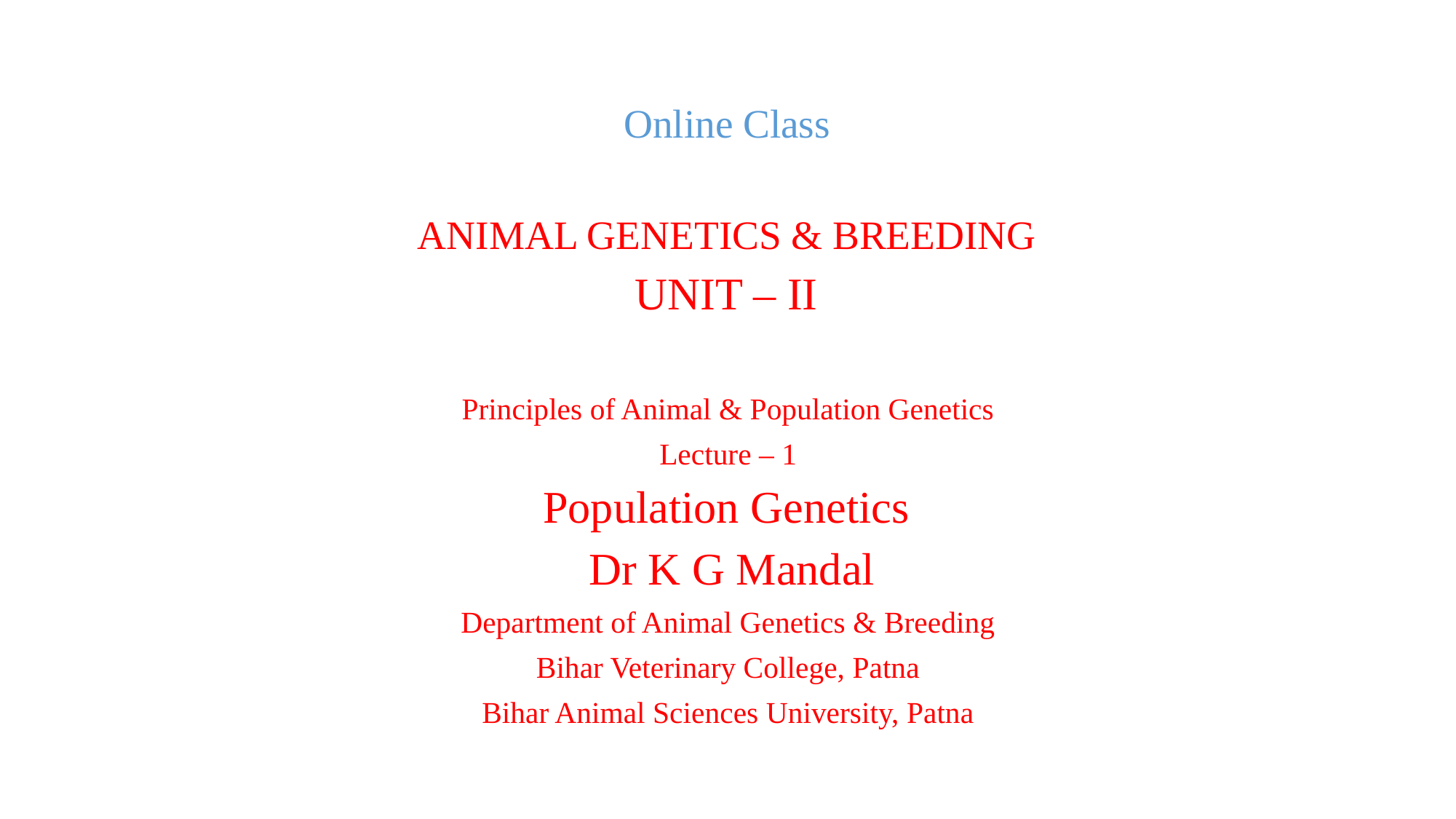

Online Class

ANIMAL GENETICS & BREEDING
UNIT – II

Principles of Animal & Population Genetics
Lecture – 1
Population Genetics
Dr K G Mandal
Department of Animal Genetics & Breeding
Bihar Veterinary College, Patna
Bihar Animal Sciences University, Patna